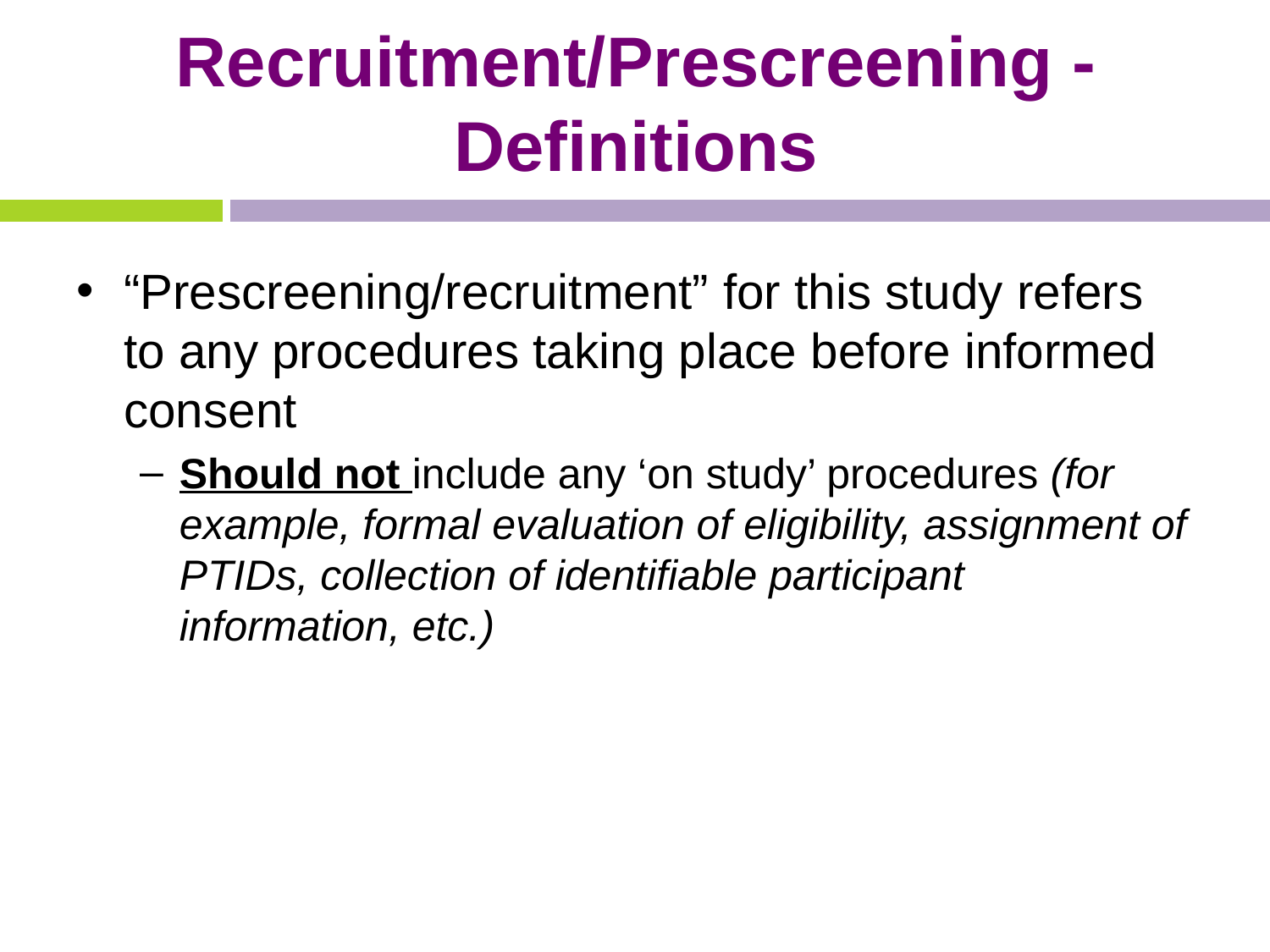

# Recruitment/Prescreening - Definitions
“Prescreening/recruitment” for this study refers to any procedures taking place before informed consent
Should not include any ‘on study’ procedures (for example, formal evaluation of eligibility, assignment of PTIDs, collection of identifiable participant information, etc.)